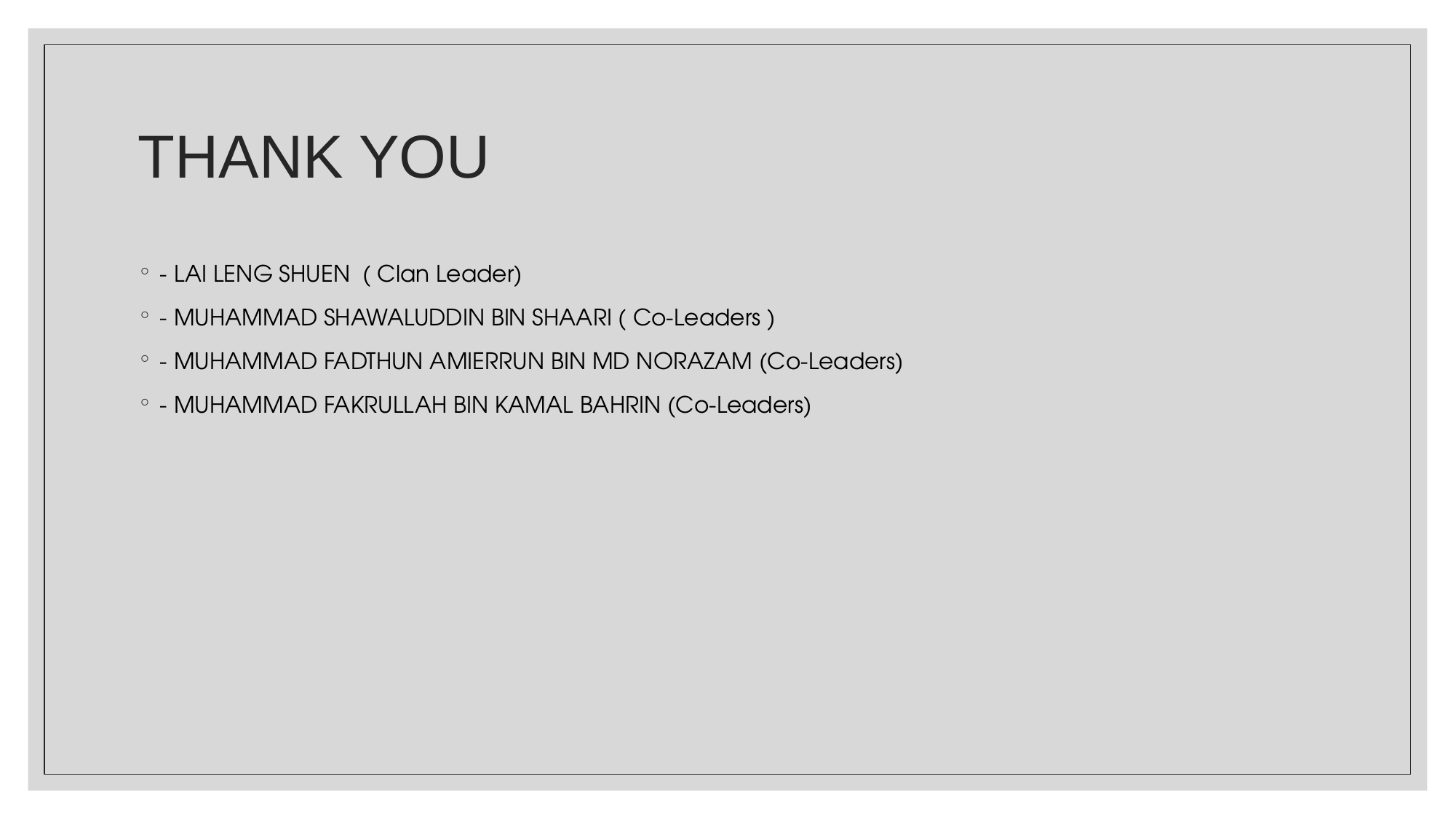

# THANK YOU
- LAI LENG SHUEN  ( Clan Leader)
- MUHAMMAD SHAWALUDDIN BIN SHAARI ( Co-Leaders )
- MUHAMMAD FADTHUN AMIERRUN BIN MD NORAZAM (Co-Leaders)
- MUHAMMAD FAKRULLAH BIN KAMAL BAHRIN (Co-Leaders)